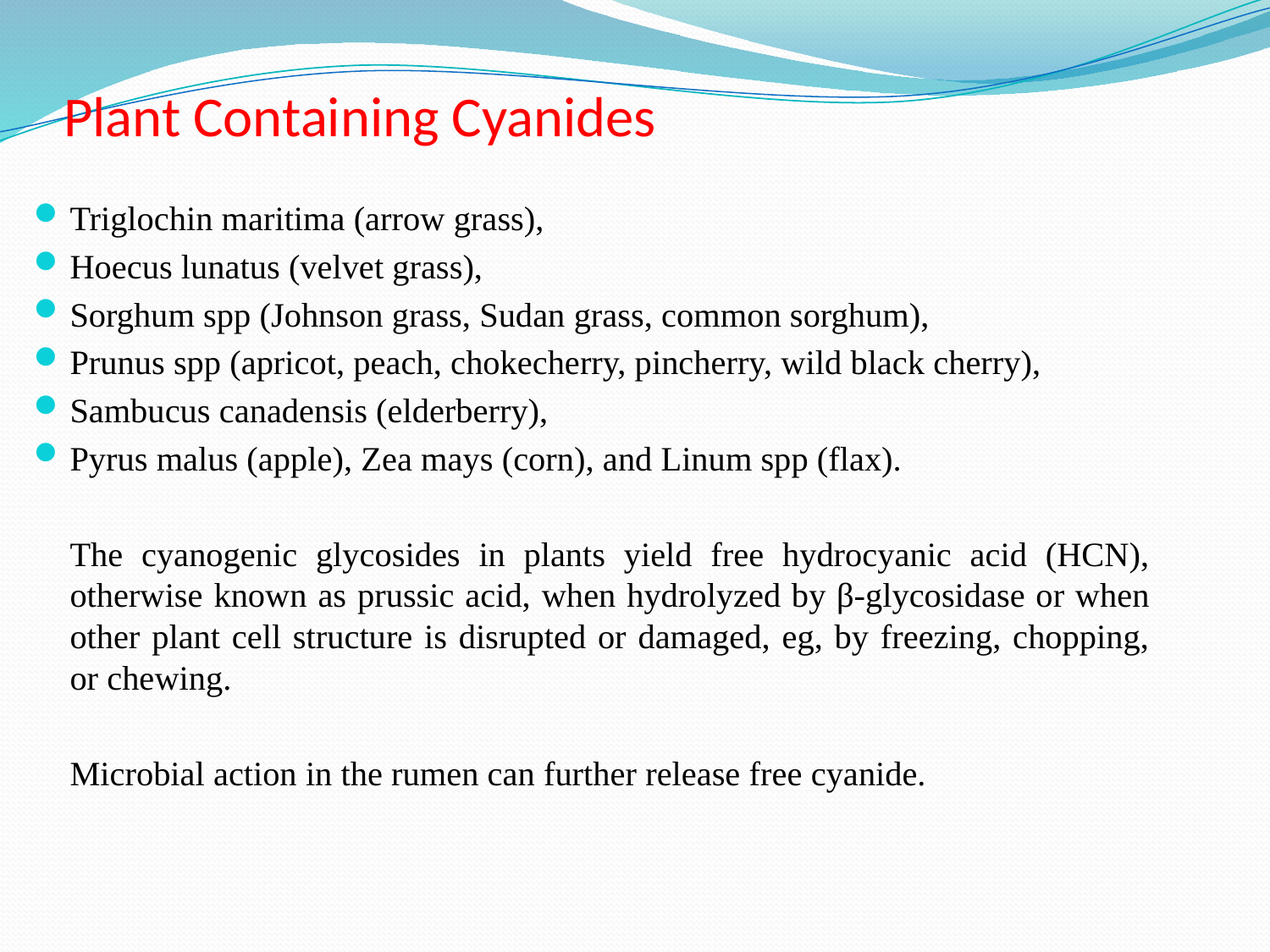

# Plant Containing Cyanides
Triglochin maritima (arrow grass),
Hoecus lunatus (velvet grass),
Sorghum spp (Johnson grass, Sudan grass, common sorghum),
Prunus spp (apricot, peach, chokecherry, pincherry, wild black cherry),
Sambucus canadensis (elderberry),
Pyrus malus (apple), Zea mays (corn), and Linum spp (flax).

	The cyanogenic glycosides in plants yield free hydrocyanic acid (HCN), otherwise known as prussic acid, when hydrolyzed by β-glycosidase or when other plant cell structure is disrupted or damaged, eg, by freezing, chopping, or chewing.

	Microbial action in the rumen can further release free cyanide.